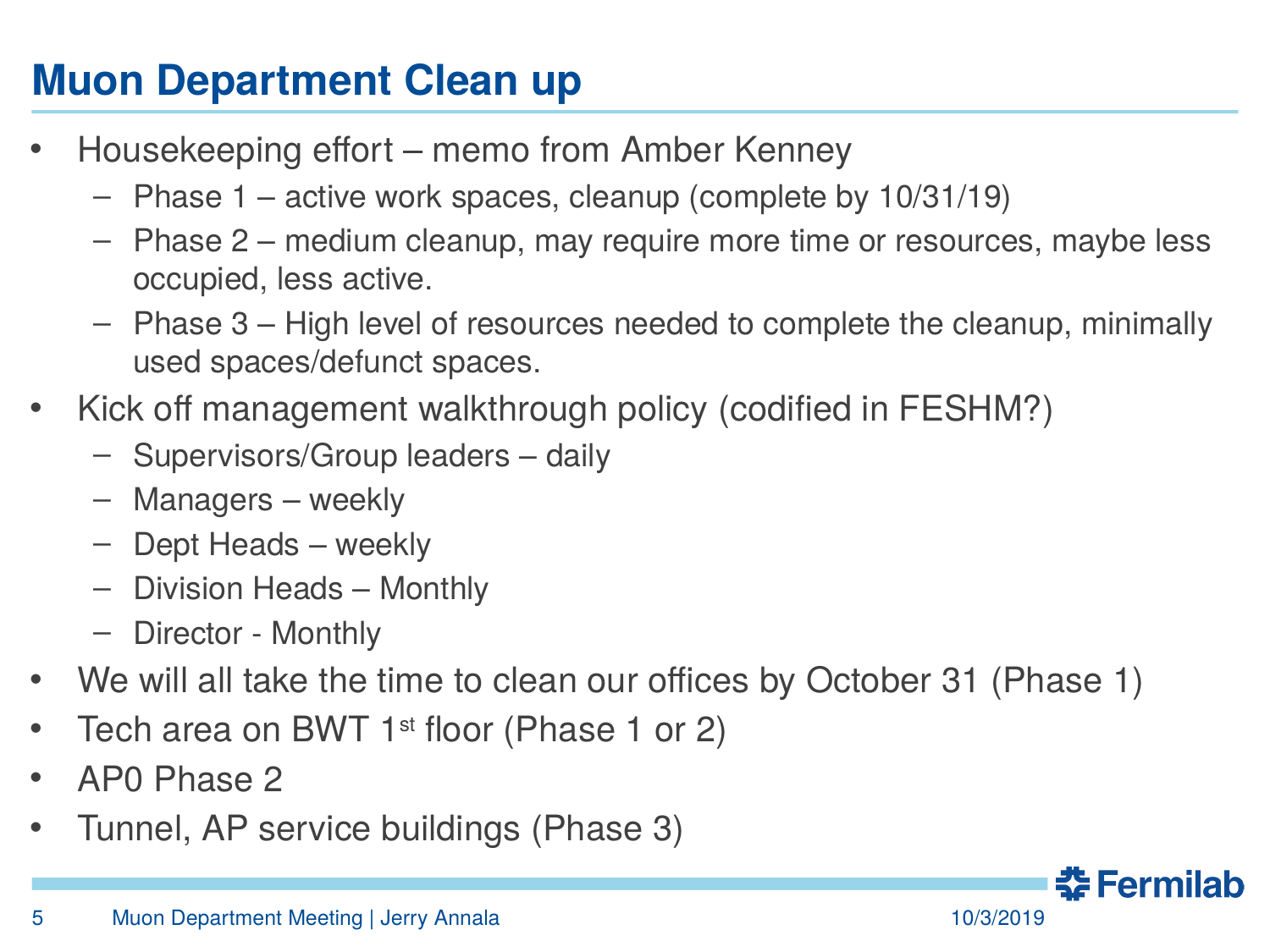

# Muon Department Clean up
Housekeeping effort – memo from Amber Kenney
Phase 1 – active work spaces, cleanup (complete by 10/31/19)
Phase 2 – medium cleanup, may require more time or resources, maybe less occupied, less active.
Phase 3 – High level of resources needed to complete the cleanup, minimally used spaces/defunct spaces.
Kick off management walkthrough policy (codified in FESHM?)
Supervisors/Group leaders – daily
Managers – weekly
Dept Heads – weekly
Division Heads – Monthly
Director - Monthly
We will all take the time to clean our offices by October 31 (Phase 1)
Tech area on BWT 1st floor (Phase 1 or 2)
AP0 Phase 2
Tunnel, AP service buildings (Phase 3)
5
Muon Department Meeting | Jerry Annala
10/3/2019